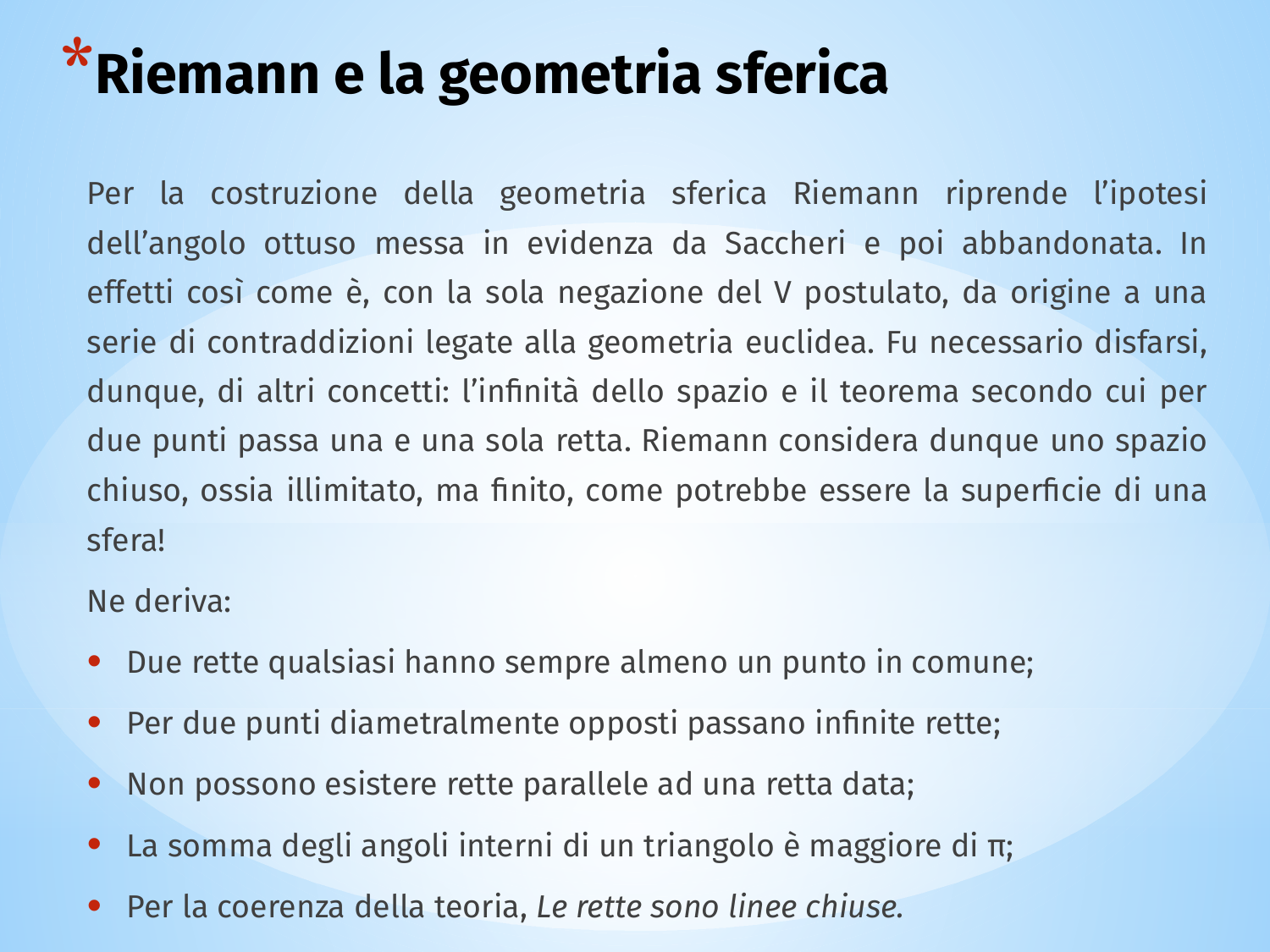

# Riemann e la geometria sferica
Per la costruzione della geometria sferica Riemann riprende l’ipotesi dell’angolo ottuso messa in evidenza da Saccheri e poi abbandonata. In effetti così come è, con la sola negazione del V postulato, da origine a una serie di contraddizioni legate alla geometria euclidea. Fu necessario disfarsi, dunque, di altri concetti: l’infinità dello spazio e il teorema secondo cui per due punti passa una e una sola retta. Riemann considera dunque uno spazio chiuso, ossia illimitato, ma finito, come potrebbe essere la superficie di una sfera!
Ne deriva:
Due rette qualsiasi hanno sempre almeno un punto in comune;
Per due punti diametralmente opposti passano infinite rette;
Non possono esistere rette parallele ad una retta data;
La somma degli angoli interni di un triangolo è maggiore di π;
Per la coerenza della teoria, Le rette sono linee chiuse.